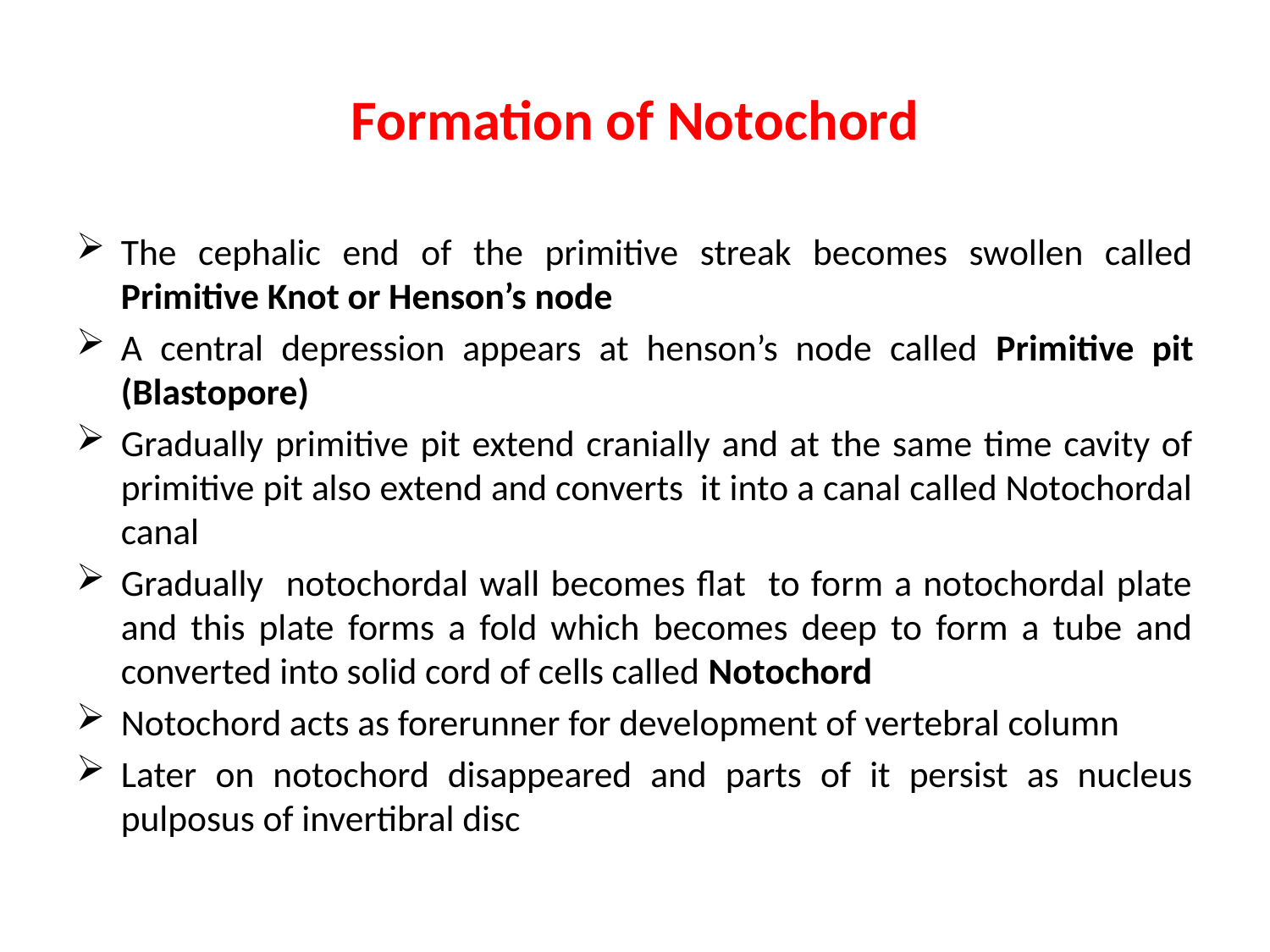

# Formation of Notochord
The cephalic end of the primitive streak becomes swollen called Primitive Knot or Henson’s node
A central depression appears at henson’s node called Primitive pit (Blastopore)
Gradually primitive pit extend cranially and at the same time cavity of primitive pit also extend and converts  it into a canal called Notochordal canal
Gradually  notochordal wall becomes flat  to form a notochordal plate and this plate forms a fold which becomes deep to form a tube and converted into solid cord of cells called Notochord
Notochord acts as forerunner for development of vertebral column
Later on notochord disappeared and parts of it persist as nucleus pulposus of invertibral disc